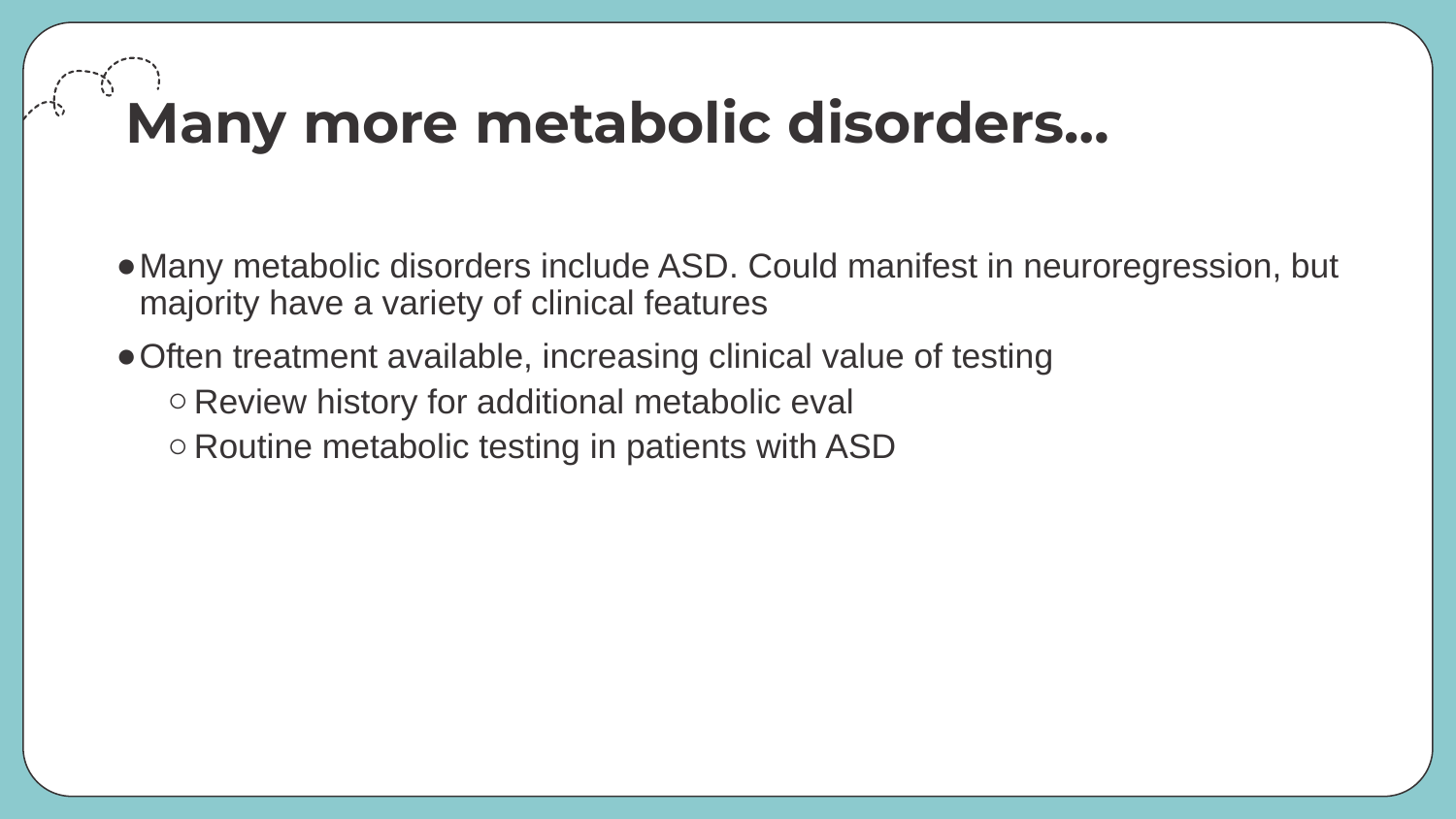

# Many more metabolic disorders…
Many metabolic disorders include ASD. Could manifest in neuroregression, but majority have a variety of clinical features
Often treatment available, increasing clinical value of testing
Review history for additional metabolic eval
Routine metabolic testing in patients with ASD